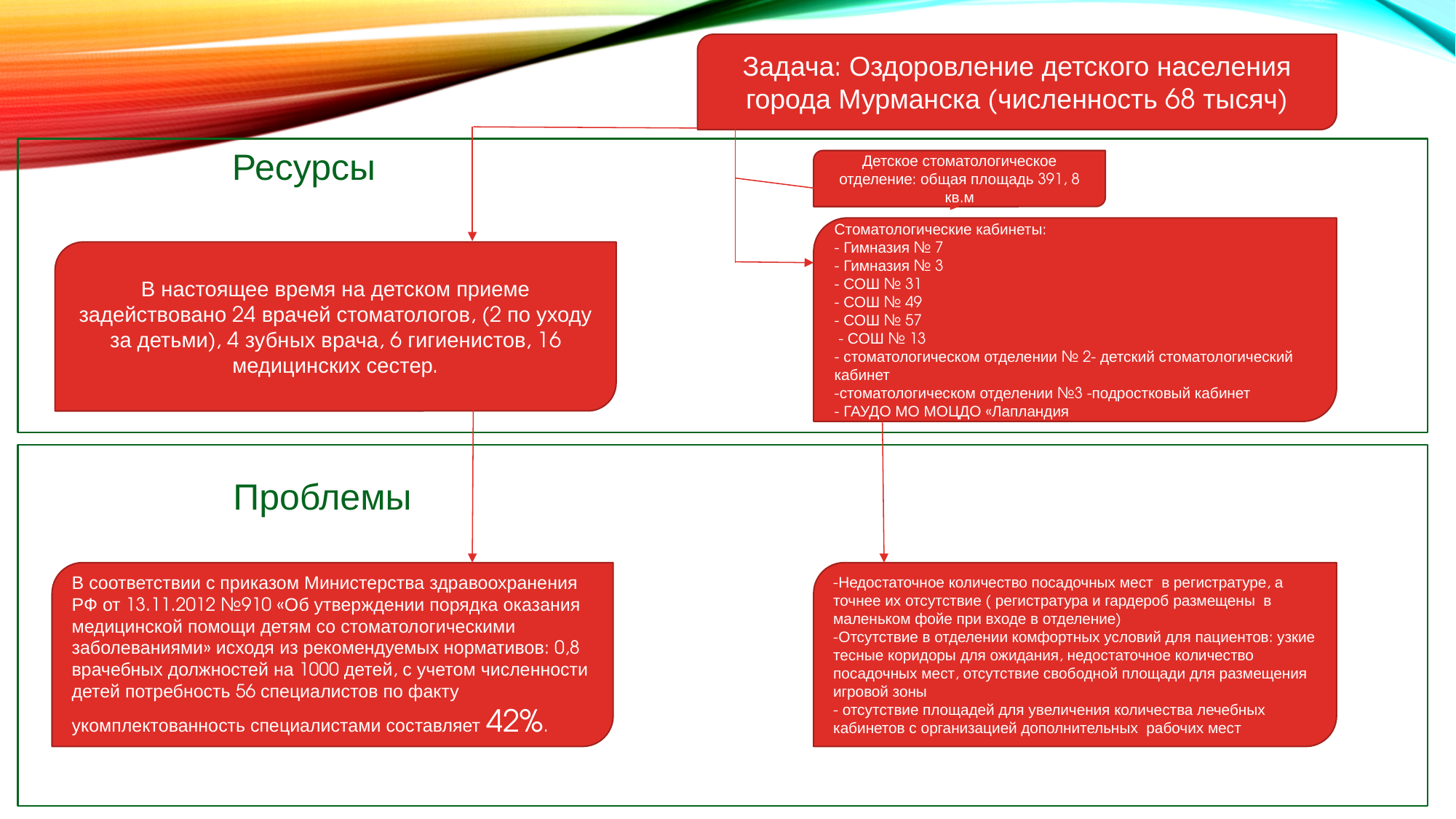

Задача: Оздоровление детского населения города Мурманска (численность 68 тысяч)

Ресурсы
Детское стоматологическое отделение: общая площадь 391, 8 кв.м
Стоматологические кабинеты:
- Гимназия № 7
- Гимназия № 3
- СОШ № 31
- СОШ № 49
- СОШ № 57
 - СОШ № 13
- стоматологическом отделении № 2- детский стоматологический кабинет
-стоматологическом отделении №3 -подростковый кабинет
- ГАУДО МО МОЦДО «Лапландия
В настоящее время на детском приеме задействовано 24 врачей стоматологов, (2 по уходу за детьми), 4 зубных врача, 6 гигиенистов, 16 медицинских сестер.

Проблемы
В соответствии с приказом Министерства здравоохранения РФ от 13.11.2012 №910 «Об утверждении порядка оказания медицинской помощи детям со стоматологическими заболеваниями» исходя из рекомендуемых нормативов: 0,8 врачебных должностей на 1000 детей, с учетом численности детей потребность 56 специалистов по факту укомплектованность специалистами составляет 42%.
-Недостаточное количество посадочных мест  в регистратуре, а точнее их отсутствие ( регистратура и гардероб размещены  в маленьком фойе при входе в отделение)
-Отсутствие в отделении комфортных условий для пациентов: узкие тесные коридоры для ожидания, недостаточное количество посадочных мест, отсутствие свободной площади для размещения игровой зоны
- отсутствие площадей для увеличения количества лечебных кабинетов с организацией дополнительных  рабочих мест